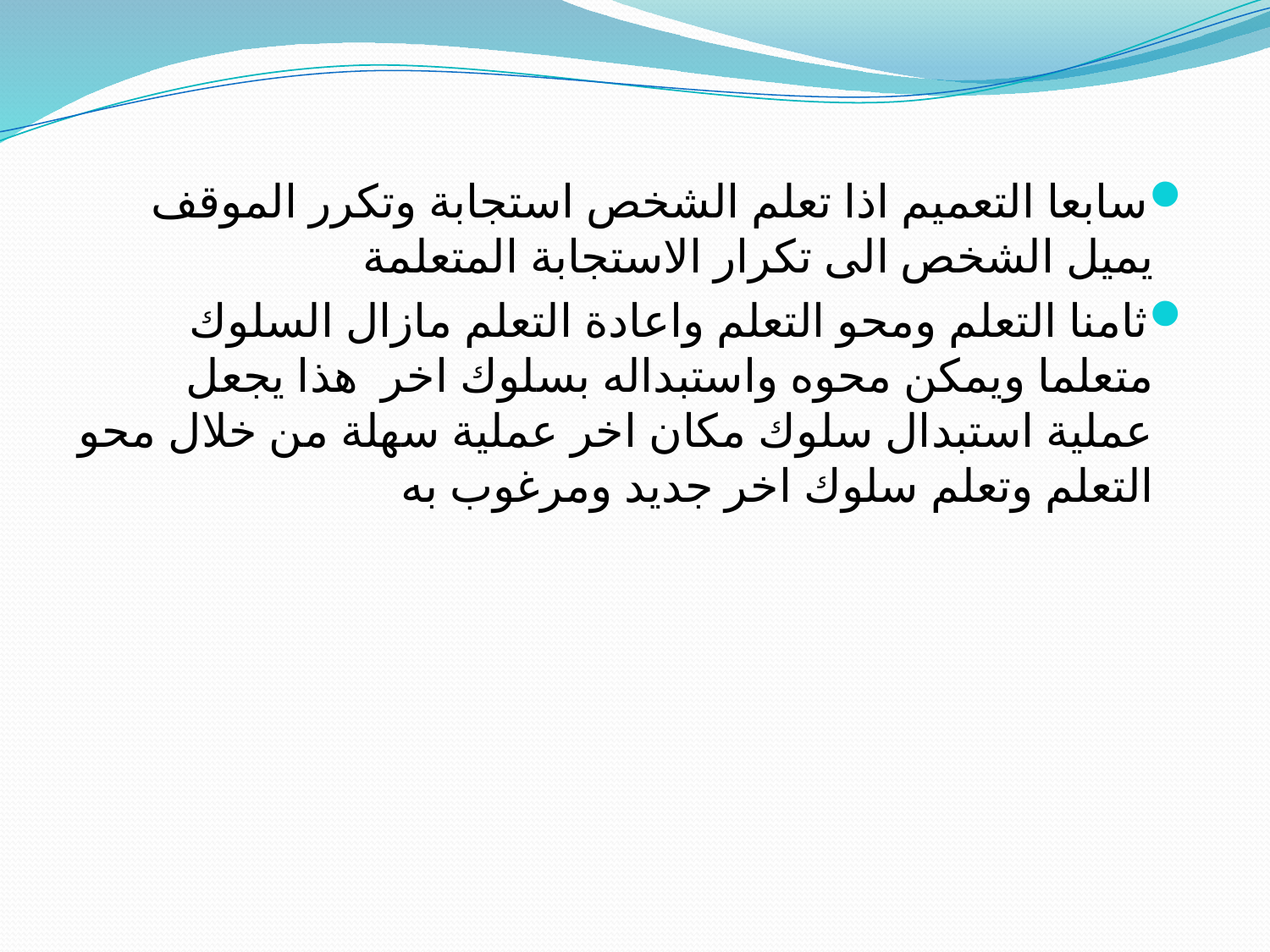

سابعا التعميم اذا تعلم الشخص استجابة وتكرر الموقف يميل الشخص الى تكرار الاستجابة المتعلمة
ثامنا التعلم ومحو التعلم واعادة التعلم مازال السلوك متعلما ويمكن محوه واستبداله بسلوك اخر  هذا يجعل عملية استبدال سلوك مكان اخر عملية سهلة من خلال محو التعلم وتعلم سلوك اخر جديد ومرغوب به